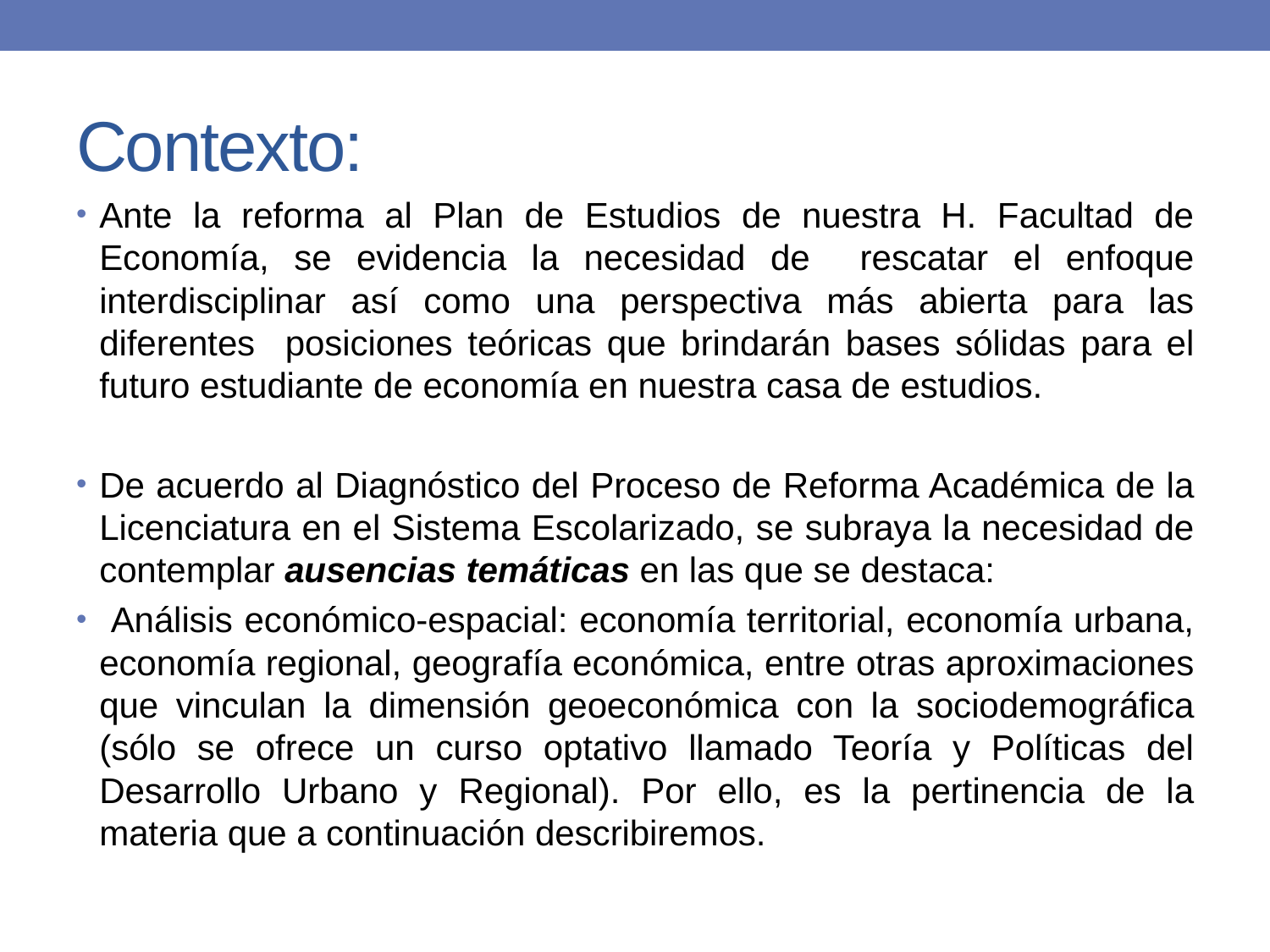

# Contexto:
Ante la reforma al Plan de Estudios de nuestra H. Facultad de Economía, se evidencia la necesidad de  rescatar el enfoque interdisciplinar así como una perspectiva más abierta para las diferentes  posiciones teóricas que brindarán bases sólidas para el futuro estudiante de economía en nuestra casa de estudios.

De acuerdo al Diagnóstico del Proceso de Reforma Académica de la Licenciatura en el Sistema Escolarizado, se subraya la necesidad de contemplar ausencias temáticas en las que se destaca:
 Análisis económico-espacial: economía territorial, economía urbana, economía regional, geografía económica, entre otras aproximaciones que vinculan la dimensión geoeconómica con la sociodemográfica (sólo se ofrece un curso optativo llamado Teoría y Políticas del Desarrollo Urbano y Regional). Por ello, es la pertinencia de la materia que a continuación describiremos.